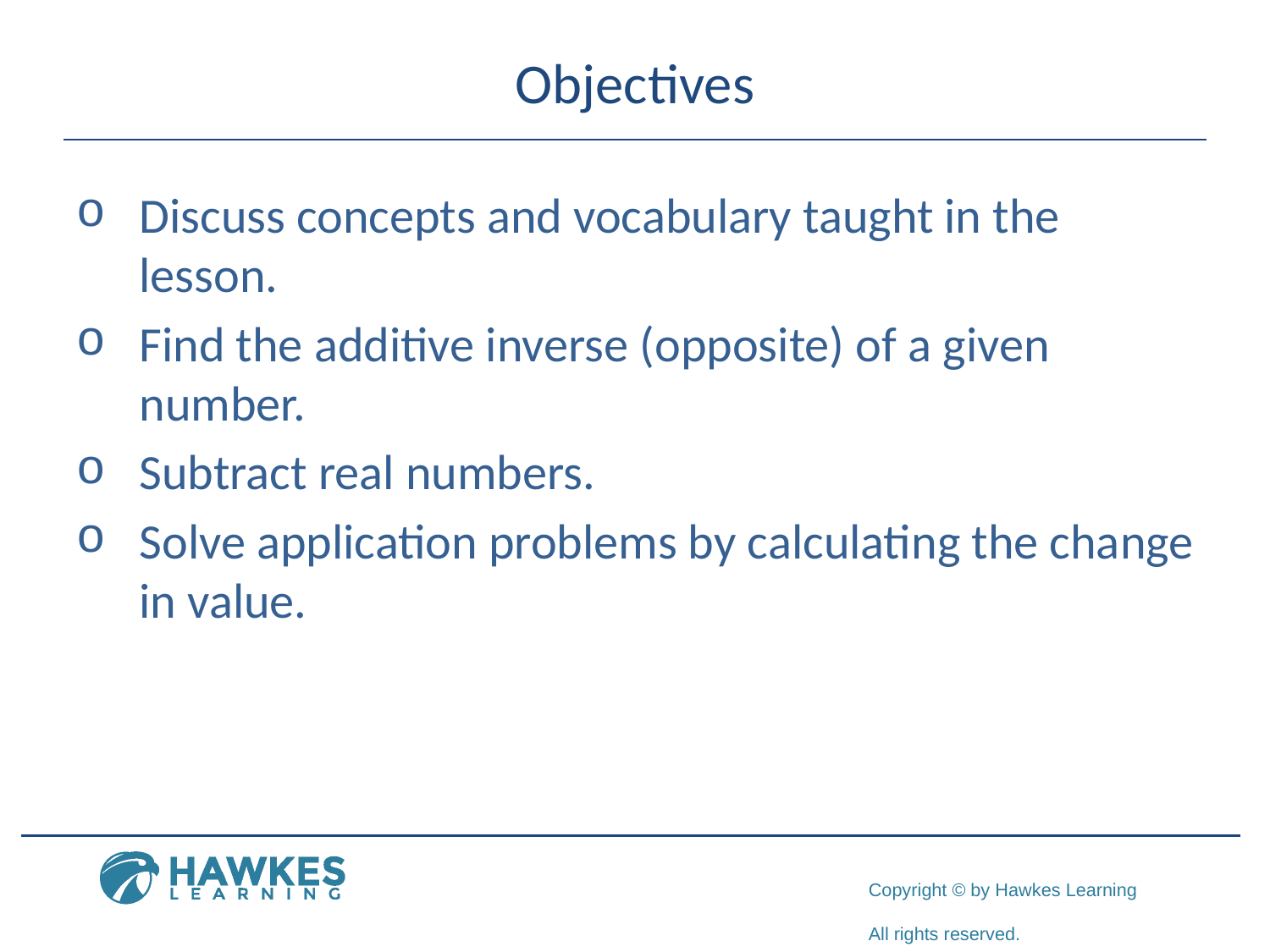

# Objectives
Discuss concepts and vocabulary taught in the lesson.
Find the additive inverse (opposite) of a given number.
Subtract real numbers.
Solve application problems by calculating the change in value.